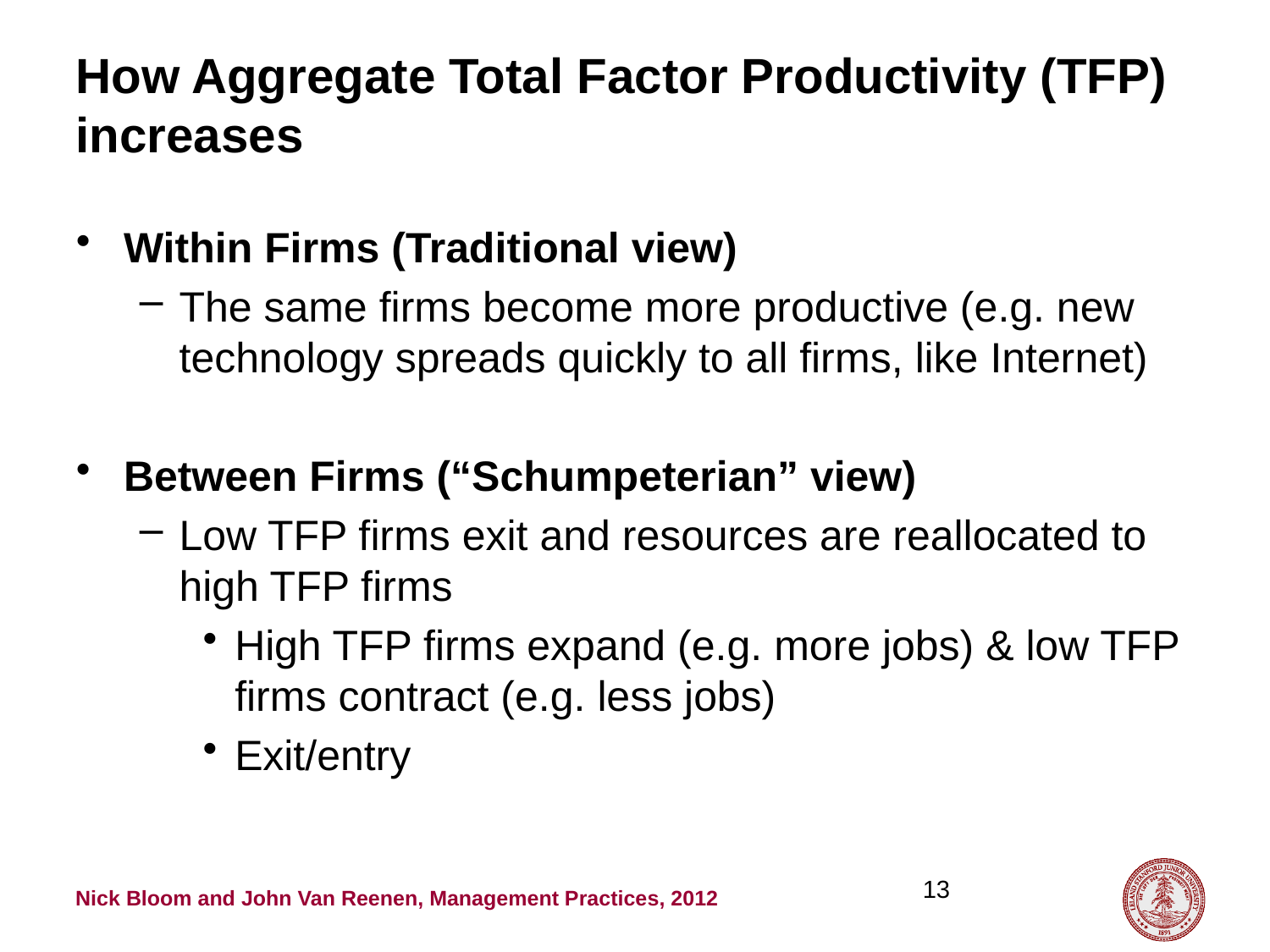

# How Aggregate Total Factor Productivity (TFP) increases
Within Firms (Traditional view)
The same firms become more productive (e.g. new technology spreads quickly to all firms, like Internet)

Between Firms (“Schumpeterian” view)
Low TFP firms exit and resources are reallocated to high TFP firms
High TFP firms expand (e.g. more jobs) & low TFP firms contract (e.g. less jobs)
Exit/entry

13